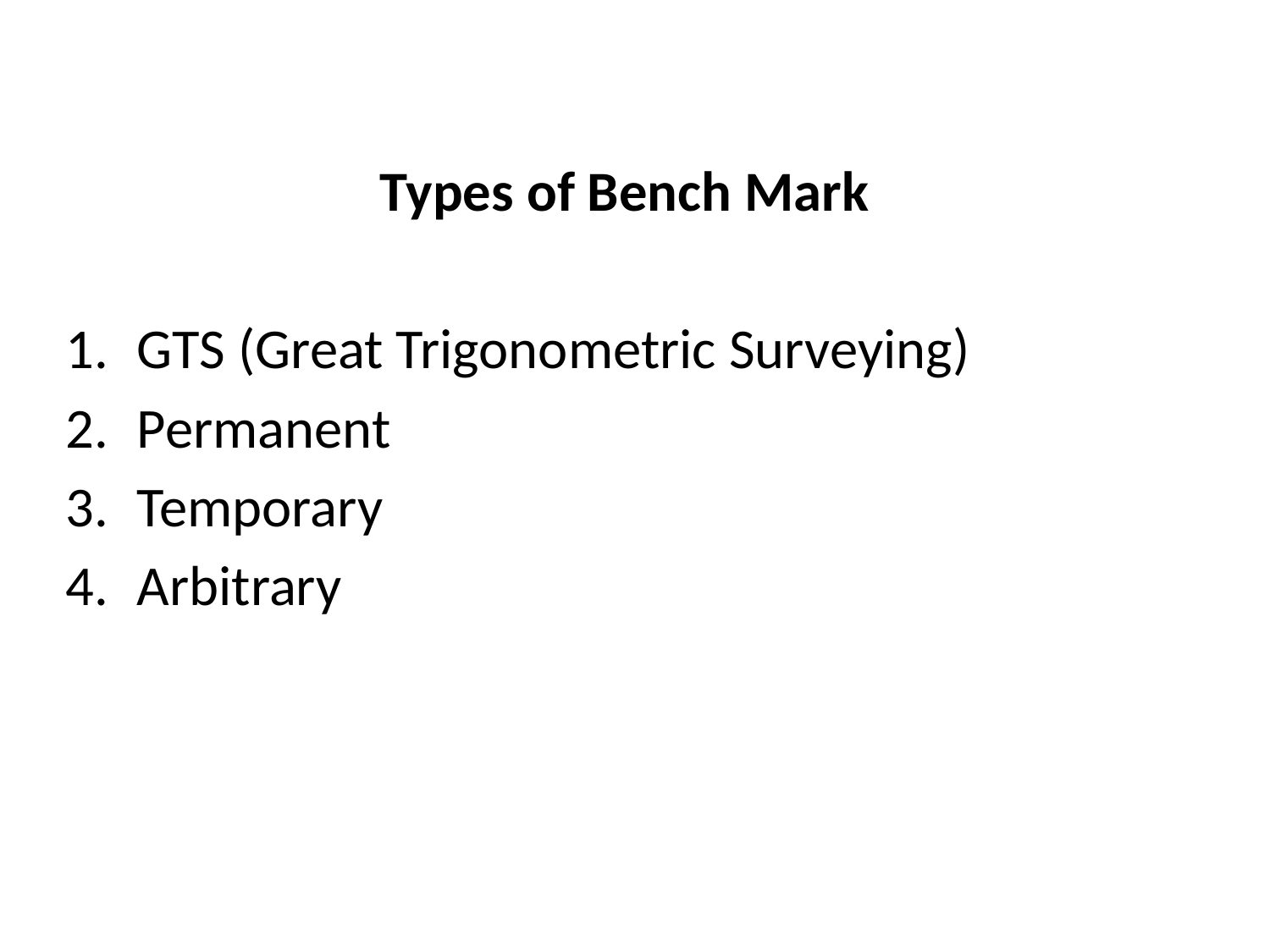

Types of Bench Mark

GTS (Great Trigonometric Surveying)
Permanent
Temporary
Arbitrary